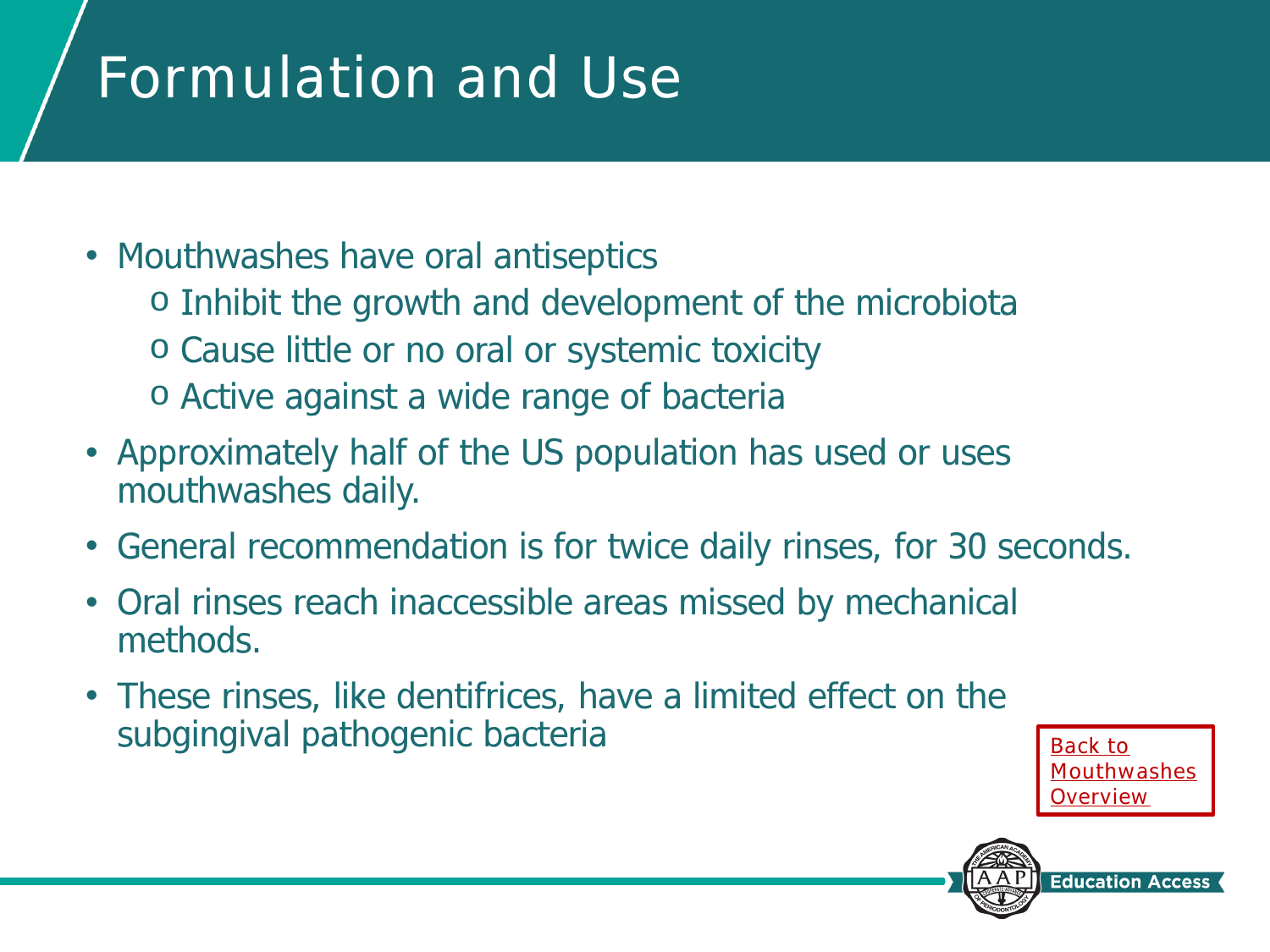

# Formulation and Use
Mouthwashes have oral antiseptics
Inhibit the growth and development of the microbiota
Cause little or no oral or systemic toxicity
Active against a wide range of bacteria
Approximately half of the US population has used or uses mouthwashes daily.
General recommendation is for twice daily rinses, for 30 seconds.
Oral rinses reach inaccessible areas missed by mechanical methods.
These rinses, like dentifrices, have a limited effect on the subgingival pathogenic bacteria

Back to Mouthwashes Overview